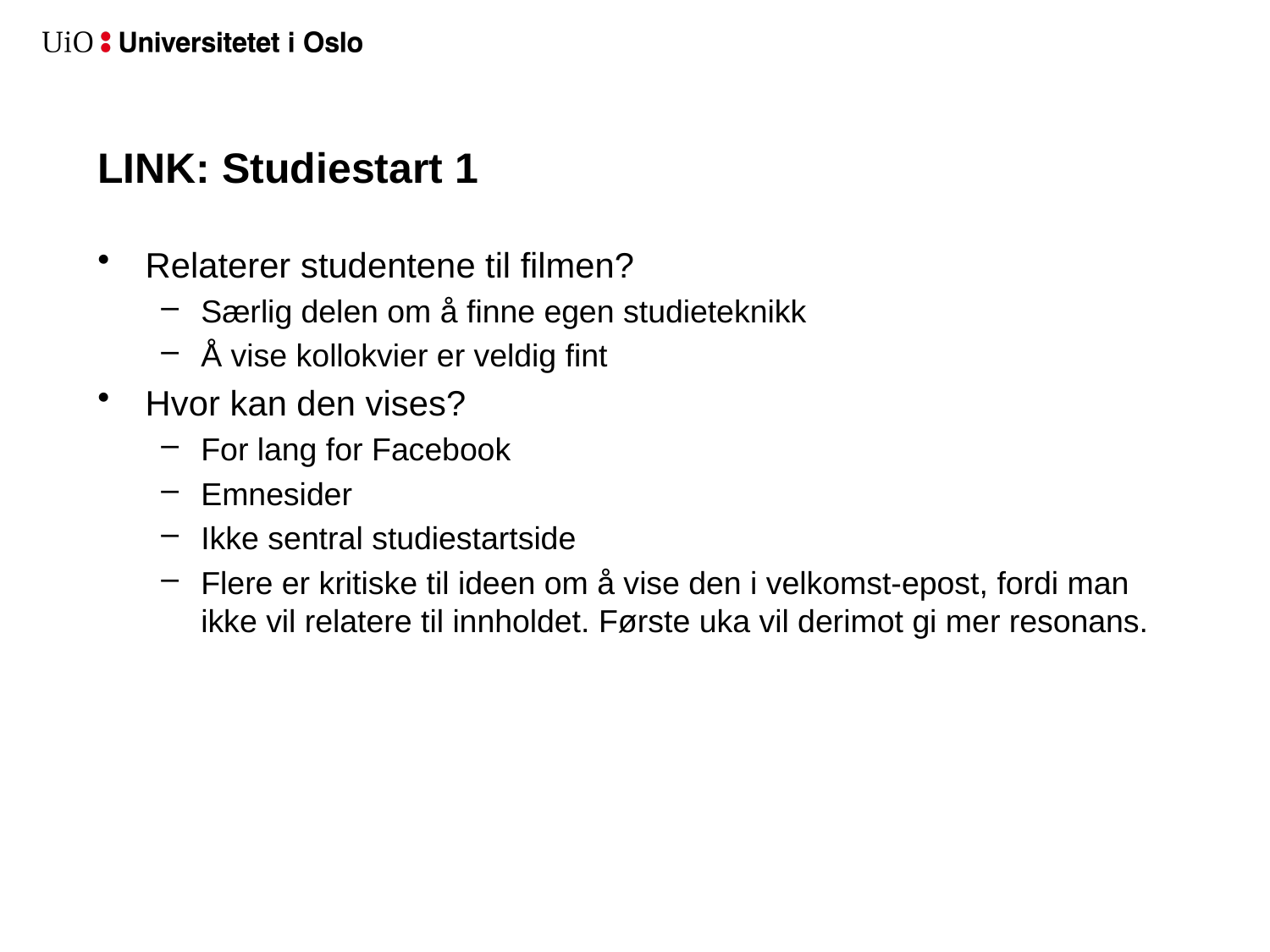

# LINK: Studiestart 1
Relaterer studentene til filmen?
Særlig delen om å finne egen studieteknikk
Å vise kollokvier er veldig fint
Hvor kan den vises?
For lang for Facebook
Emnesider
Ikke sentral studiestartside
Flere er kritiske til ideen om å vise den i velkomst-epost, fordi man ikke vil relatere til innholdet. Første uka vil derimot gi mer resonans.